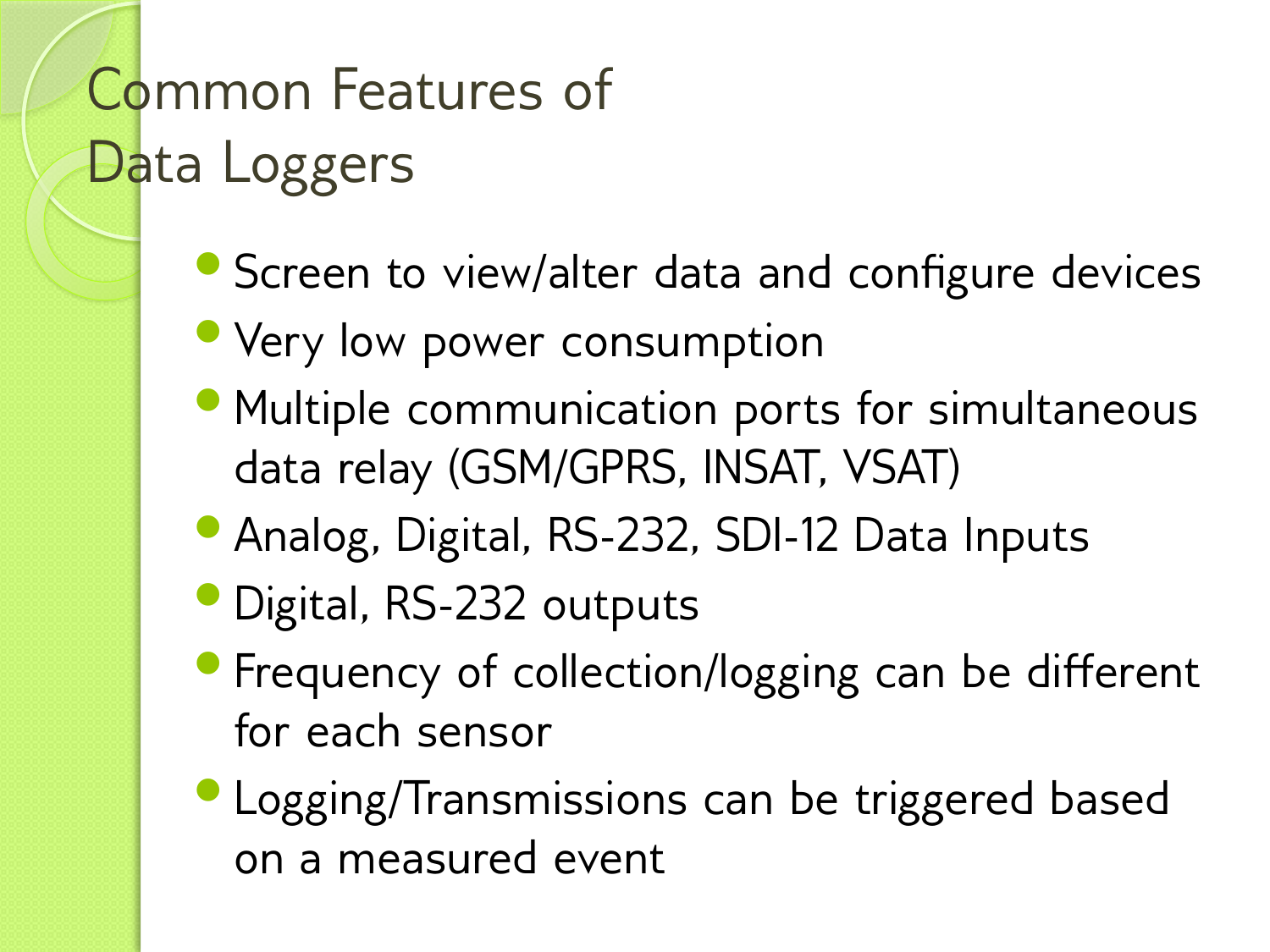

# Common Features of Data Loggers
Screen to view/alter data and configure devices
Very low power consumption
Multiple communication ports for simultaneous data relay (GSM/GPRS, INSAT, VSAT)
Analog, Digital, RS-232, SDI-12 Data Inputs
Digital, RS-232 outputs
Frequency of collection/logging can be different for each sensor
Logging/Transmissions can be triggered based on a measured event